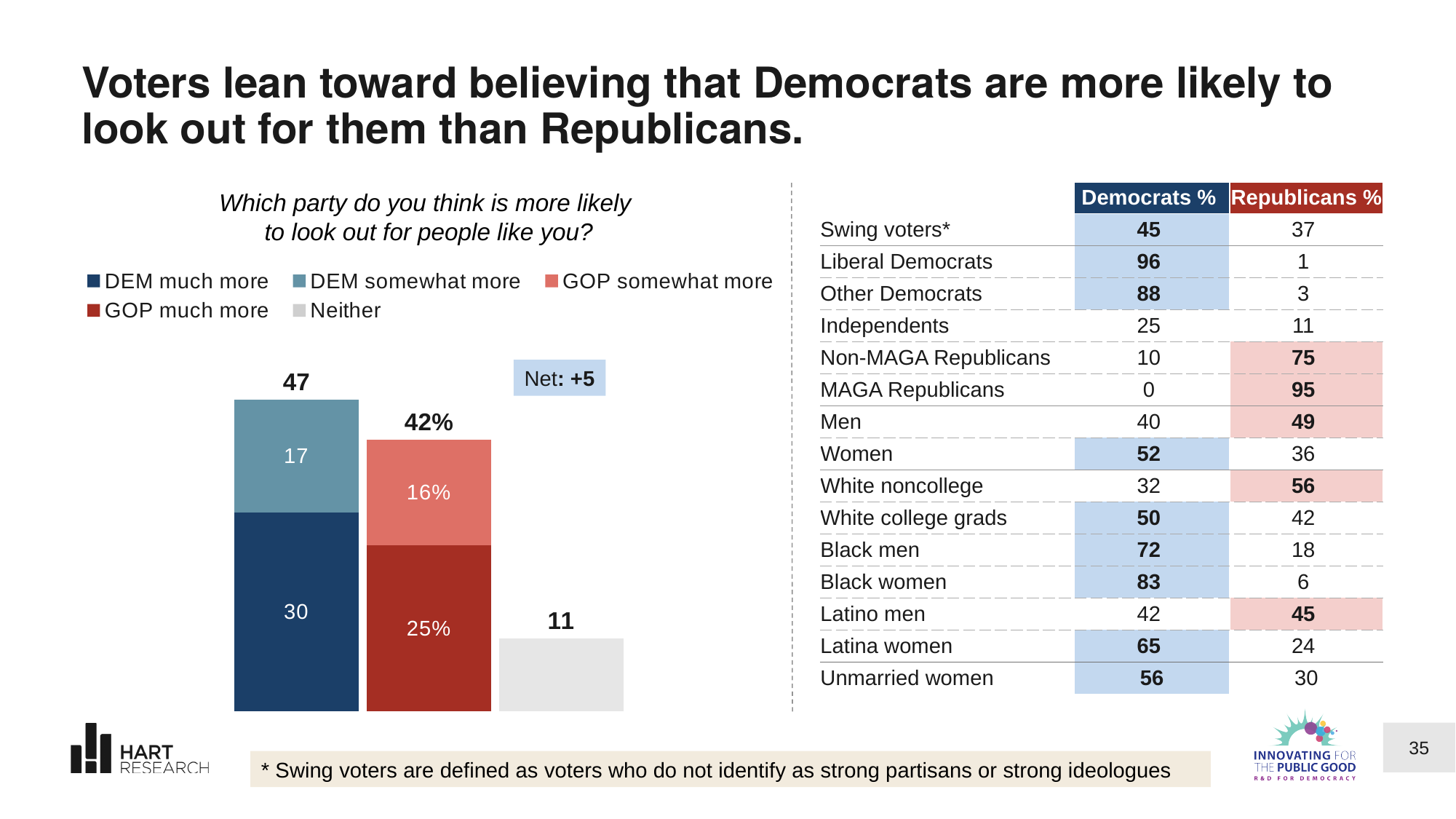

# Voters lean toward believing that Democrats are more likely to look out for them than Republicans.
Which party do you think is more likely
to look out for people like you?
|  | Democrats % | Republicans % |
| --- | --- | --- |
| Swing voters\* | 45 | 37 |
| Liberal Democrats | 96 | 1 |
| Other Democrats | 88 | 3 |
| Independents | 25 | 11 |
| Non-MAGA Republicans | 10 | 75 |
| MAGA Republicans | 0 | 95 |
| Men | 40 | 49 |
| Women | 52 | 36 |
| White noncollege | 32 | 56 |
| White college grads | 50 | 42 |
| Black men | 72 | 18 |
| Black women | 83 | 6 |
| Latino men | 42 | 45 |
| Latina women | 65 | 24 |
| Unmarried women | 56 | 30 |

### Chart

| Category | DEM much more | DEM somewhat more | GOP somewhat more | GOP much more | Neither |
|---|---|---|---|---|---|

### Chart

| Category | strong yes | somewhat yes | total yes | strong no | somewhat no | total no | not sure | total not sure |
|---|---|---|---|---|---|---|---|---|
|  | 30.0 | 17.0 | 47.0 | None | None | None | None | None |
|  | None | None | None | 25.0 | 16.0 | 42.0 | None | None |
|  | None | None | None | None | None | None | 11.0 | 11.0 |
Net: +5
35
* Swing voters are defined as voters who do not identify as strong partisans or strong ideologues